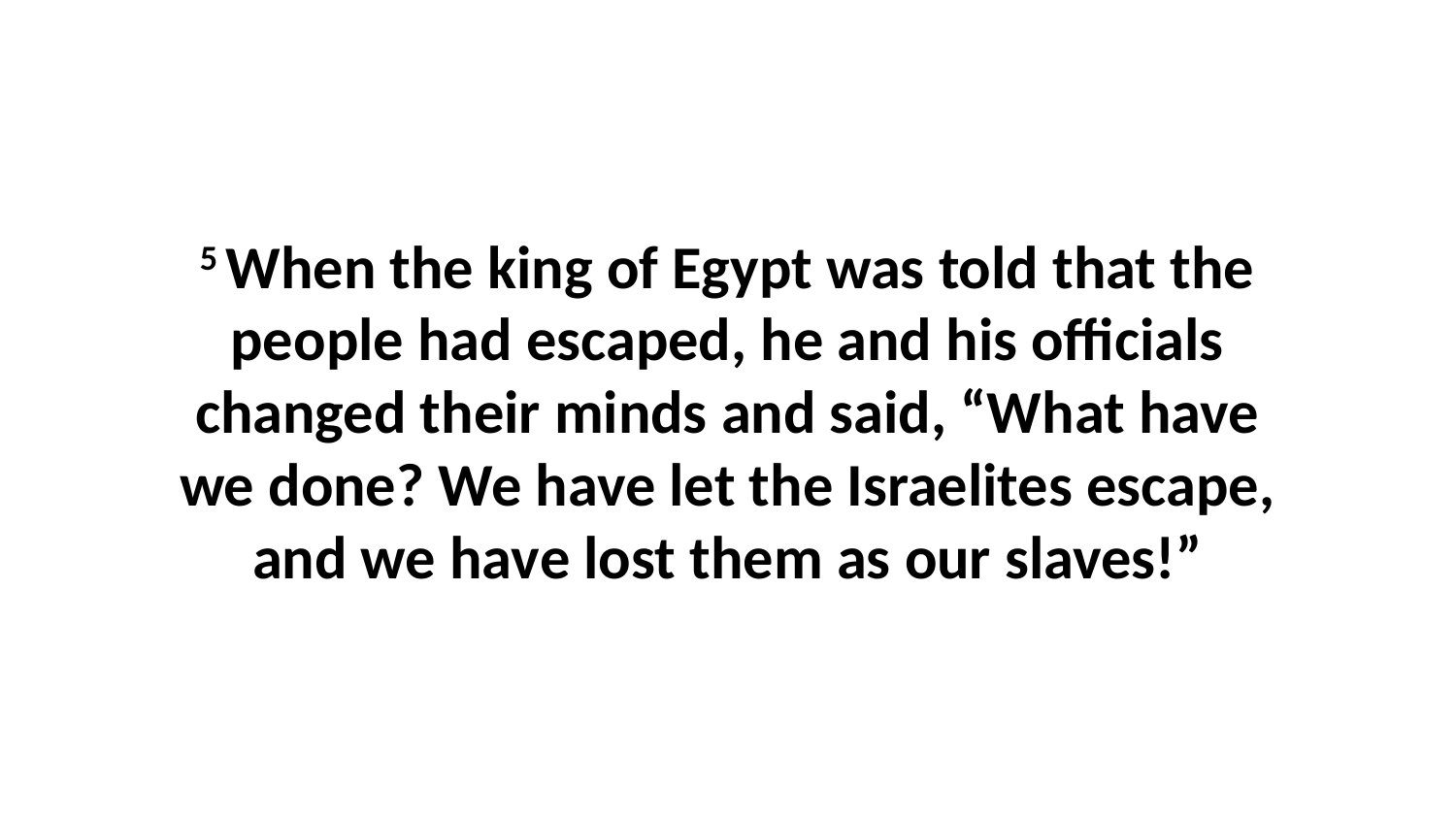

5 When the king of Egypt was told that the people had escaped, he and his officials changed their minds and said, “What have we done? We have let the Israelites escape, and we have lost them as our slaves!”